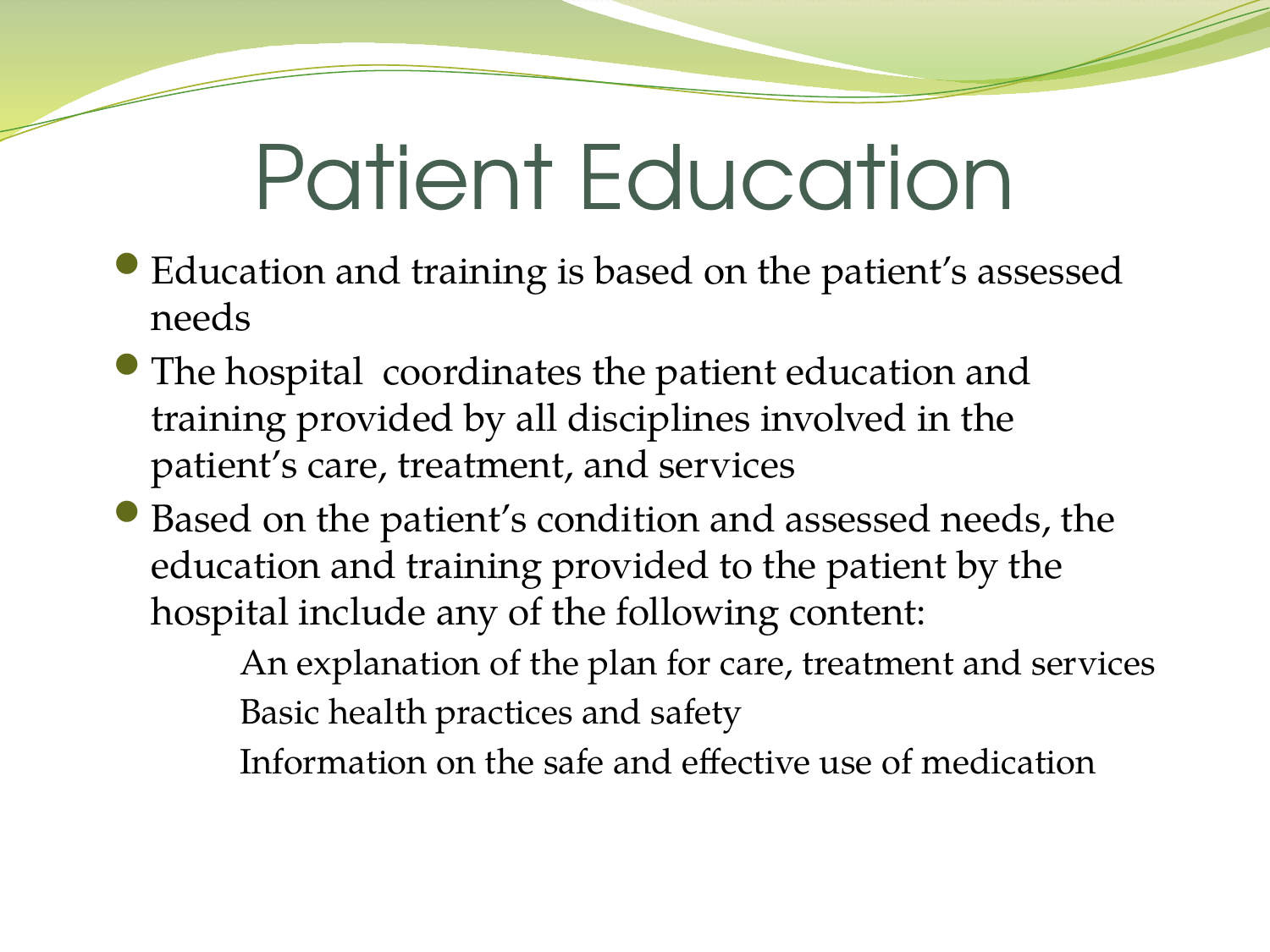

# Patient Education
Education and training is based on the patient’s assessed needs
The hospital  coordinates the patient education and training provided by all disciplines involved in the patient’s care, treatment, and services
Based on the patient’s condition and assessed needs, the education and training provided to the patient by the hospital include any of the following content:
An explanation of the plan for care, treatment and services
Basic health practices and safety
Information on the safe and effective use of medication